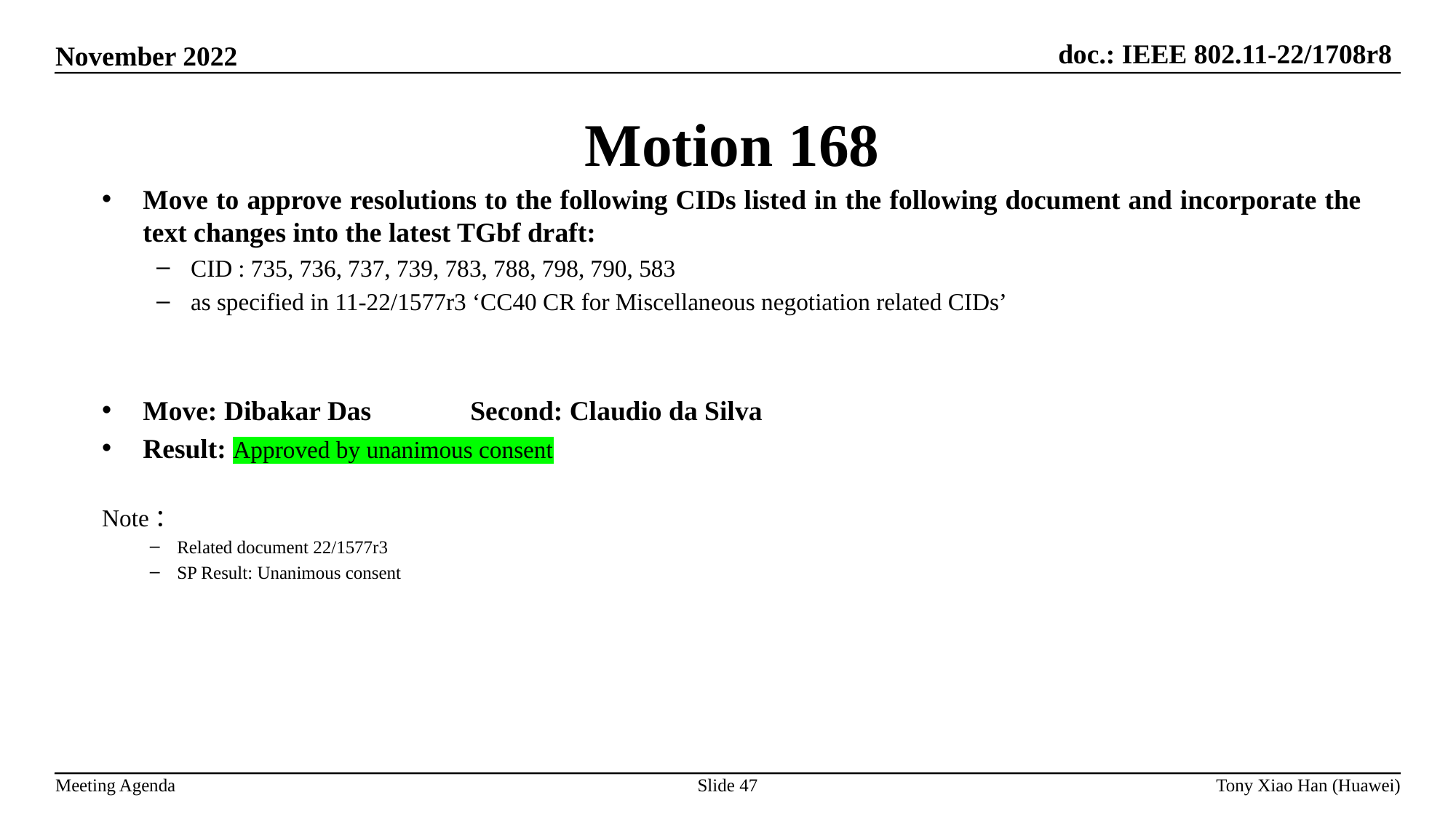

Motion 168

Move to approve resolutions to the following CIDs listed in the following document and incorporate the text changes into the latest TGbf draft:
CID : 735, 736, 737, 739, 783, 788, 798, 790, 583
as specified in 11-22/1577r3 ‘CC40 CR for Miscellaneous negotiation related CIDs’

Move: Dibakar Das	Second: Claudio da Silva
Result: Approved by unanimous consent

Note：
Related document 22/1577r3
SP Result: Unanimous consent